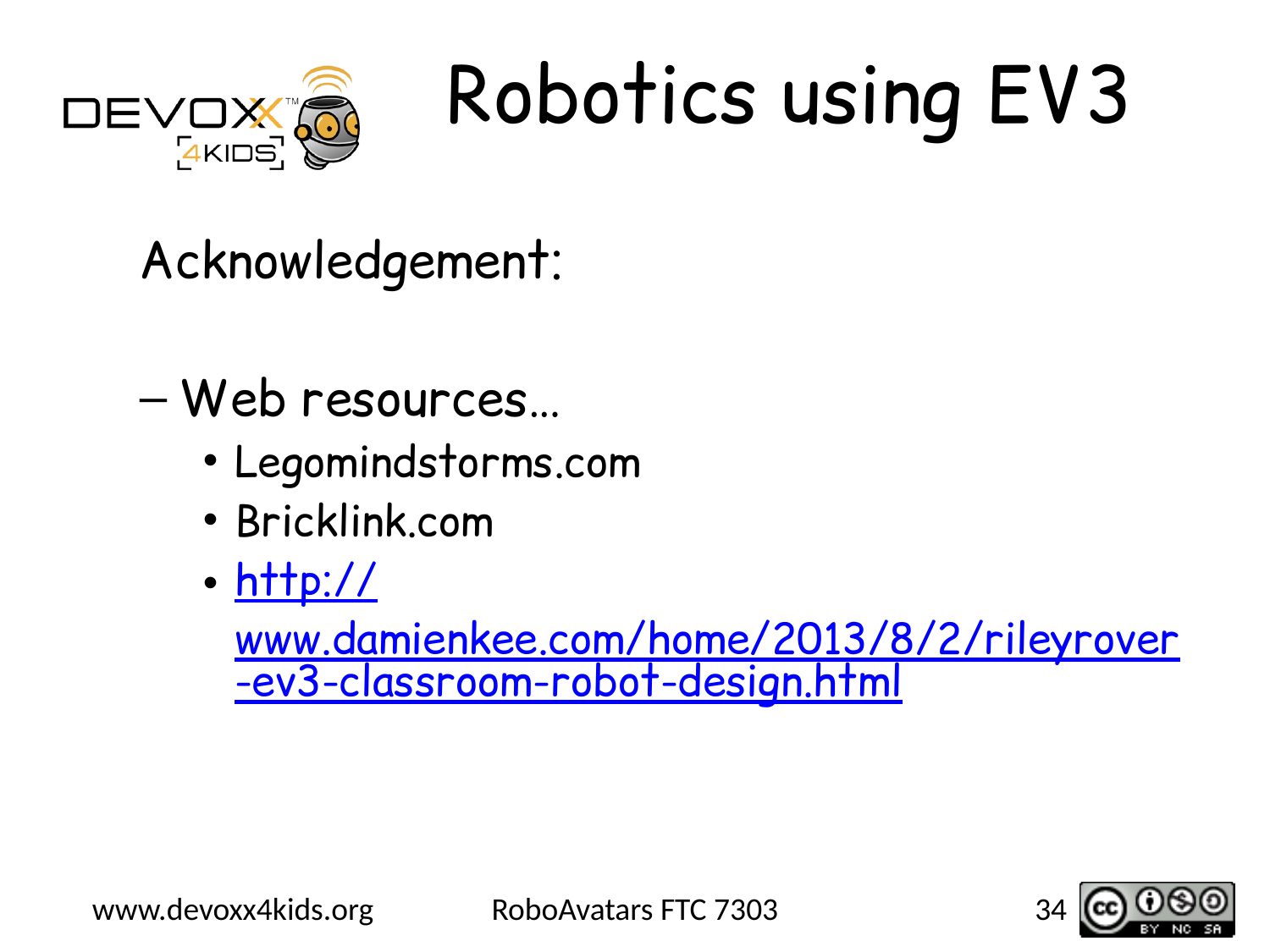

# Robotics using EV3
Acknowledgement:

Web resources…
Legomindstorms.com
Bricklink.com
http://www.damienkee.com/home/2013/8/2/rileyrover-ev3-classroom-robot-design.html

RoboAvatars FTC 7303

34